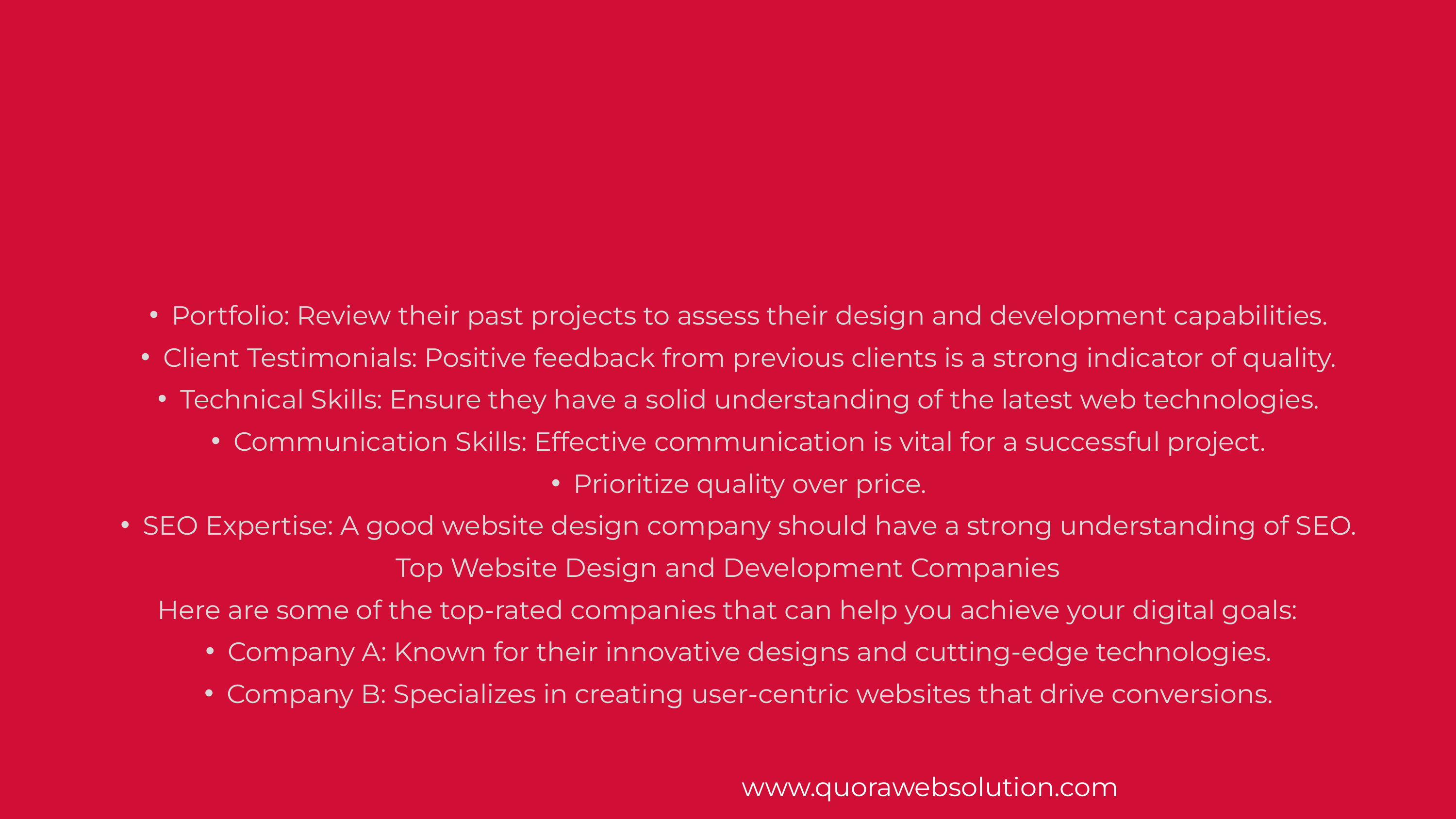

Portfolio: Review their past projects to assess their design and development capabilities.
Client Testimonials: Positive feedback from previous clients is a strong indicator of quality.
Technical Skills: Ensure they have a solid understanding of the latest web technologies.
Communication Skills: Effective communication is vital for a successful project.
Prioritize quality over price.
SEO Expertise: A good website design company should have a strong understanding of SEO.
Top Website Design and Development Companies
Here are some of the top-rated companies that can help you achieve your digital goals:
Company A: Known for their innovative designs and cutting-edge technologies.
Company B: Specializes in creating user-centric websites that drive conversions.
www.quorawebsolution.com